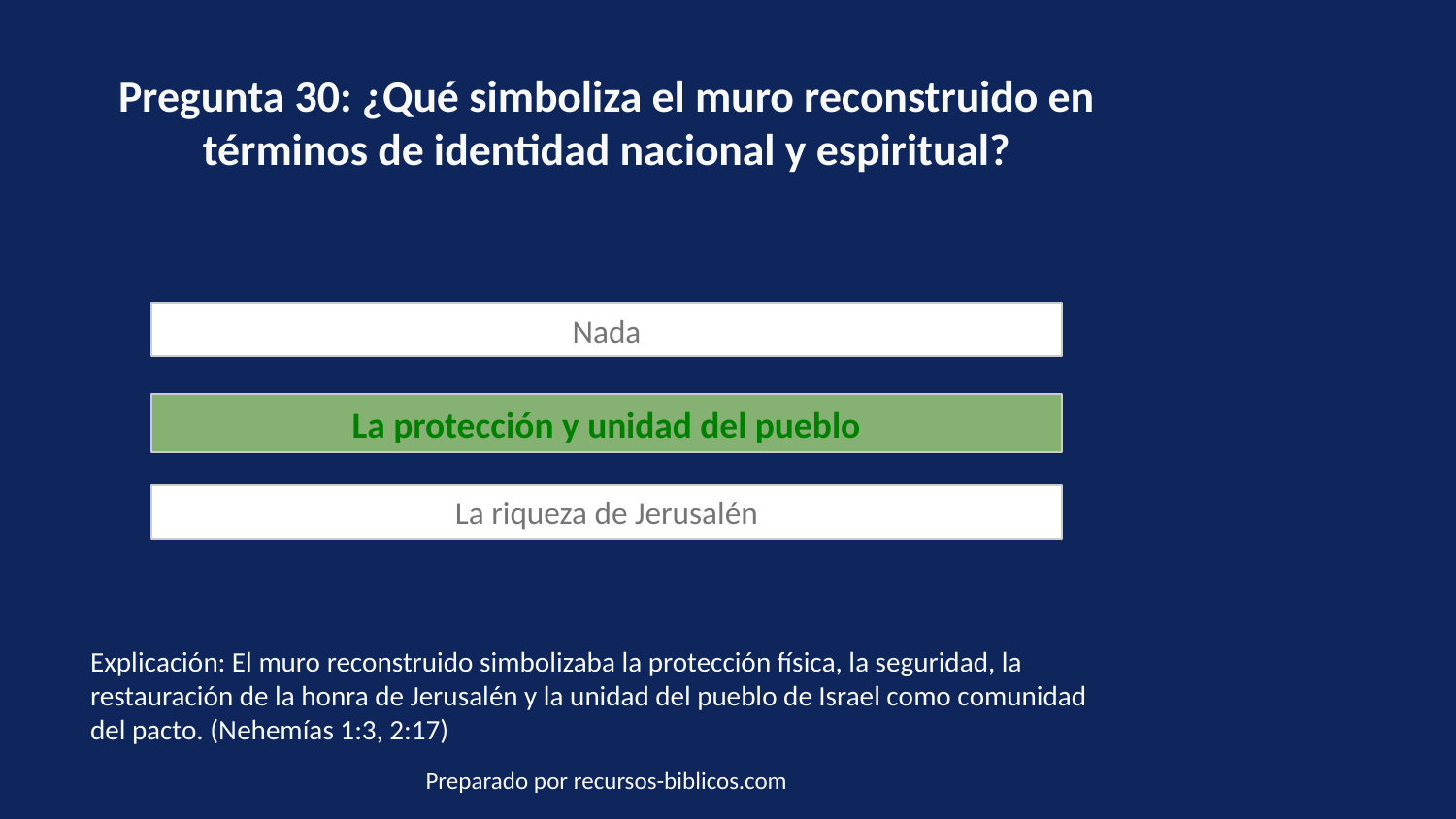

Pregunta 30: ¿Qué simboliza el muro reconstruido en términos de identidad nacional y espiritual?
Nada
La protección y unidad del pueblo
La riqueza de Jerusalén
Explicación: El muro reconstruido simbolizaba la protección física, la seguridad, la restauración de la honra de Jerusalén y la unidad del pueblo de Israel como comunidad del pacto. (Nehemías 1:3, 2:17)
Preparado por recursos-biblicos.com